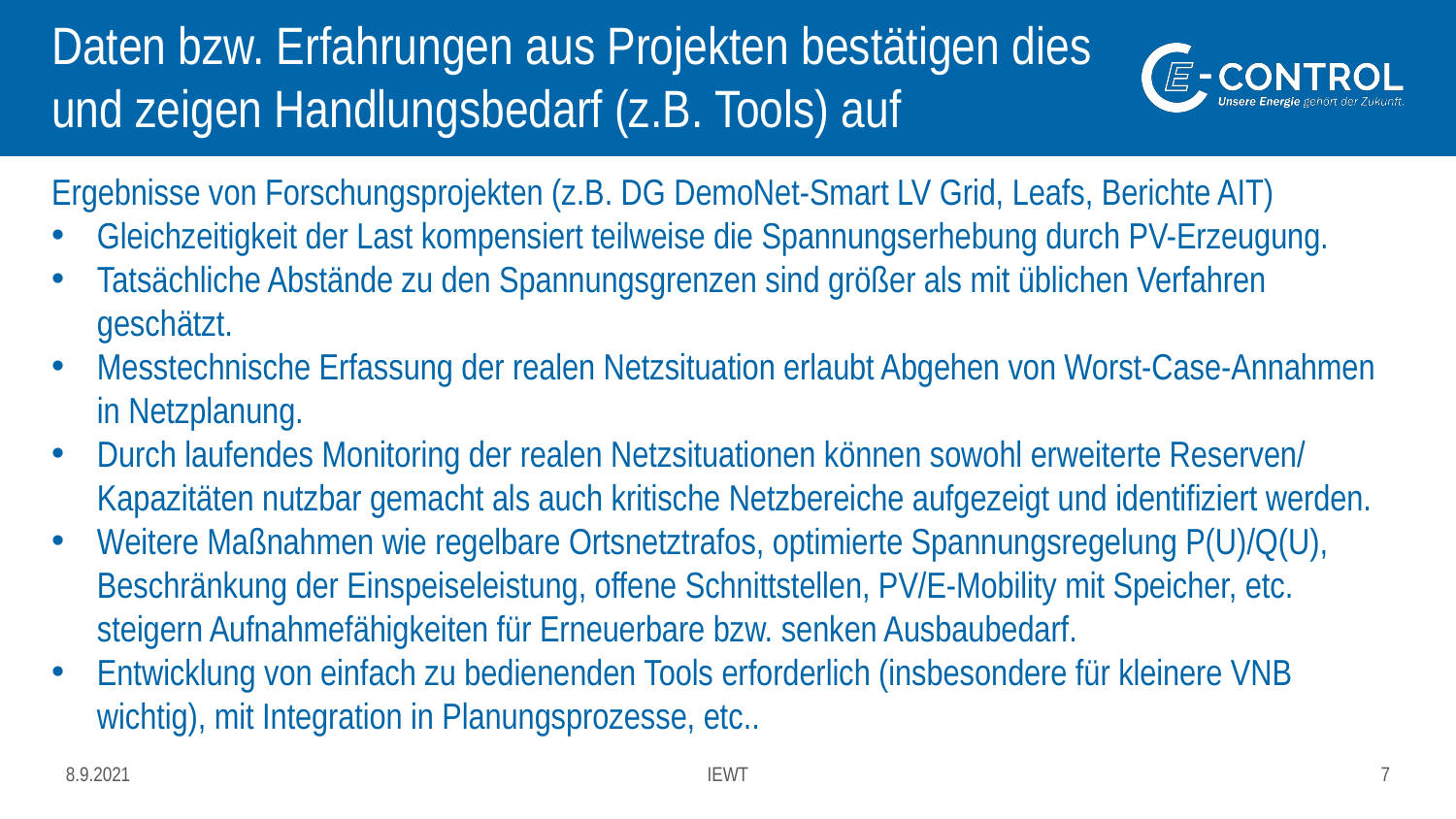

# Daten bzw. Erfahrungen aus Projekten bestätigen dies und zeigen Handlungsbedarf (z.B. Tools) auf
Ergebnisse von Forschungsprojekten (z.B. DG DemoNet-Smart LV Grid, Leafs, Berichte AIT)
Gleichzeitigkeit der Last kompensiert teilweise die Spannungserhebung durch PV-Erzeugung.
Tatsächliche Abstände zu den Spannungsgrenzen sind größer als mit üblichen Verfahren geschätzt.
Messtechnische Erfassung der realen Netzsituation erlaubt Abgehen von Worst-Case-Annahmen in Netzplanung.
Durch laufendes Monitoring der realen Netzsituationen können sowohl erweiterte Reserven/ Kapazitäten nutzbar gemacht als auch kritische Netzbereiche aufgezeigt und identifiziert werden.
Weitere Maßnahmen wie regelbare Ortsnetztrafos, optimierte Spannungsregelung P(U)/Q(U), Beschränkung der Einspeiseleistung, offene Schnittstellen, PV/E-Mobility mit Speicher, etc. steigern Aufnahmefähigkeiten für Erneuerbare bzw. senken Ausbaubedarf.
Entwicklung von einfach zu bedienenden Tools erforderlich (insbesondere für kleinere VNB wichtig), mit Integration in Planungsprozesse, etc..

8.9.2021
IEWT
7